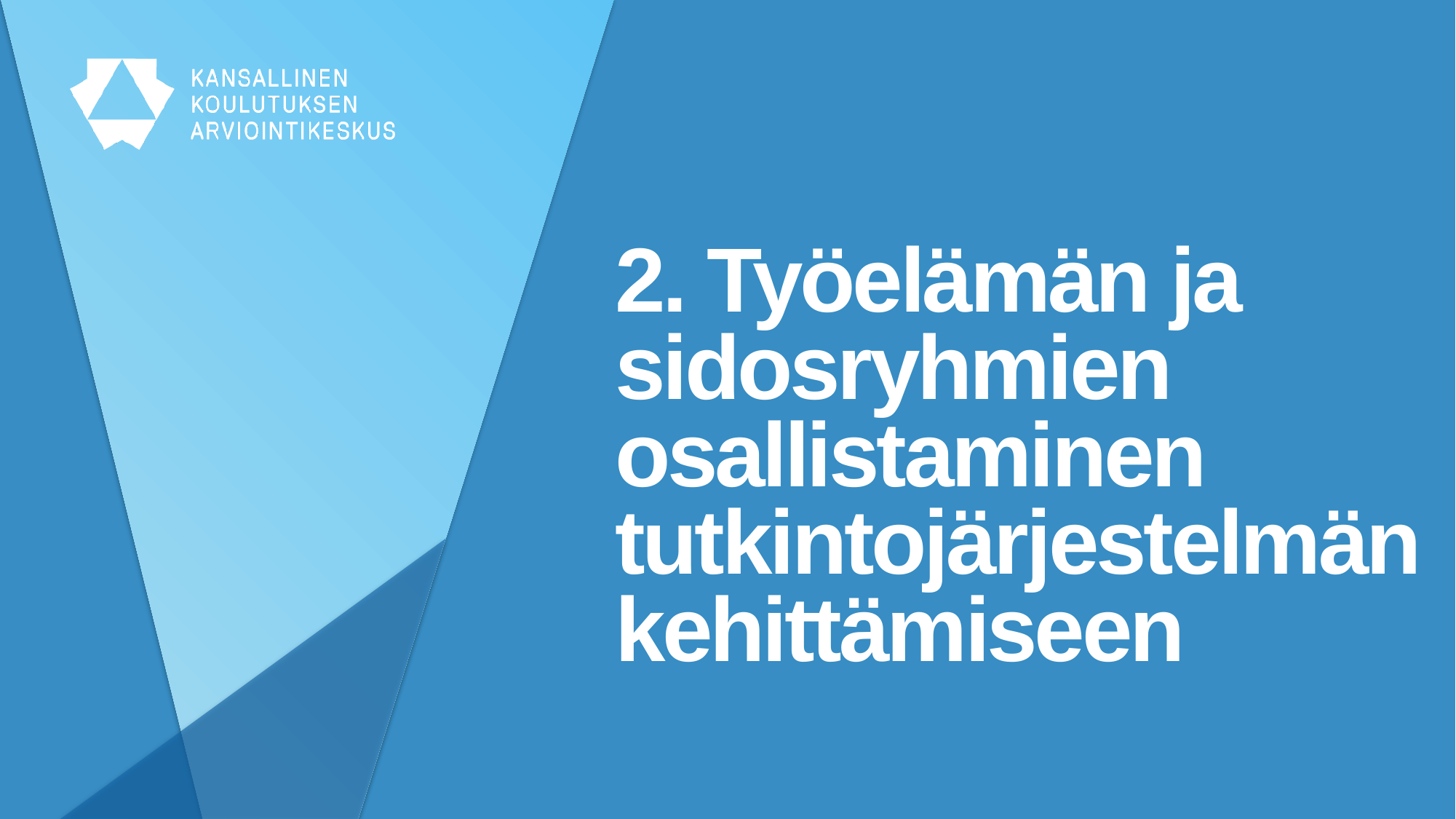

2. Työelämän ja sidosryhmien osallistaminen tutkintojärjestelmän kehittämiseen